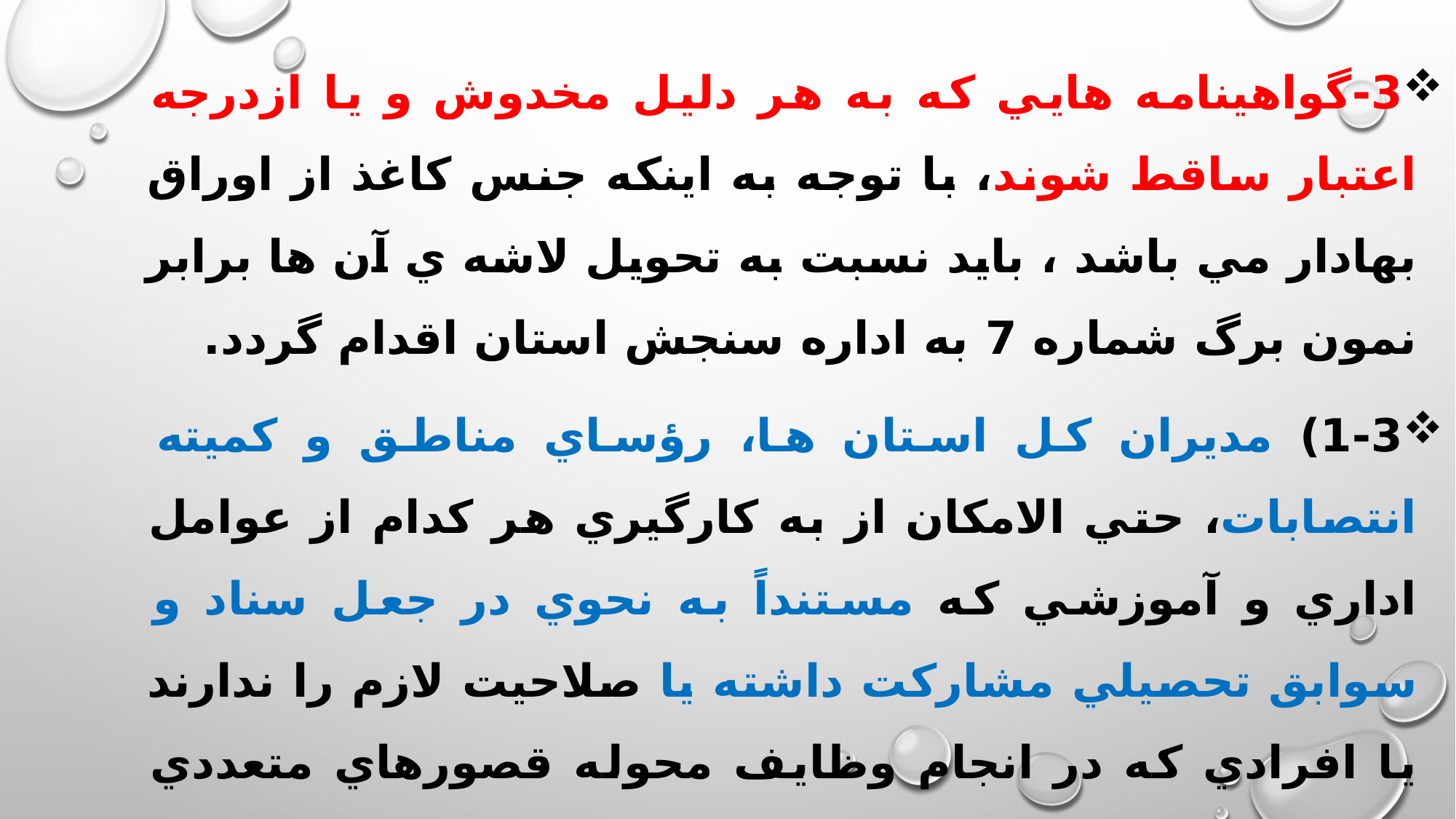

3-گواهينامه هايي كه به هر دليل مخدوش و يا ازدرجه اعتبار ساقط شوند، با توجه به اينكه جنس كاغذ از اوراق بهادار مي باشد ، بايد نسبت به تحويل لاشه ي آن ها برابر نمون برگ شماره 7 به اداره سنجش استان اقدام گردد.
1-3) مديران كل استان ها، رؤساي مناطق و كميته انتصابات، حتي الامكان از به كارگيري هر كدام از عوامل اداري و آموزشي كه مستنداً به نحوي در جعل سناد و سوابق تحصيلي مشاركت داشته يا صلاحيت لازم را ندارند يا افرادي كه در انجام وظايف محوله قصورهاي متعددي داشته اند در سمت هايي نظیر مدير/ معاون مدرسه، مسؤول ثبت نمرات و كارشناسي هاي سنجش و ارزشيابي تحصيلي مناطق و استان و ... خودداري نمايند.